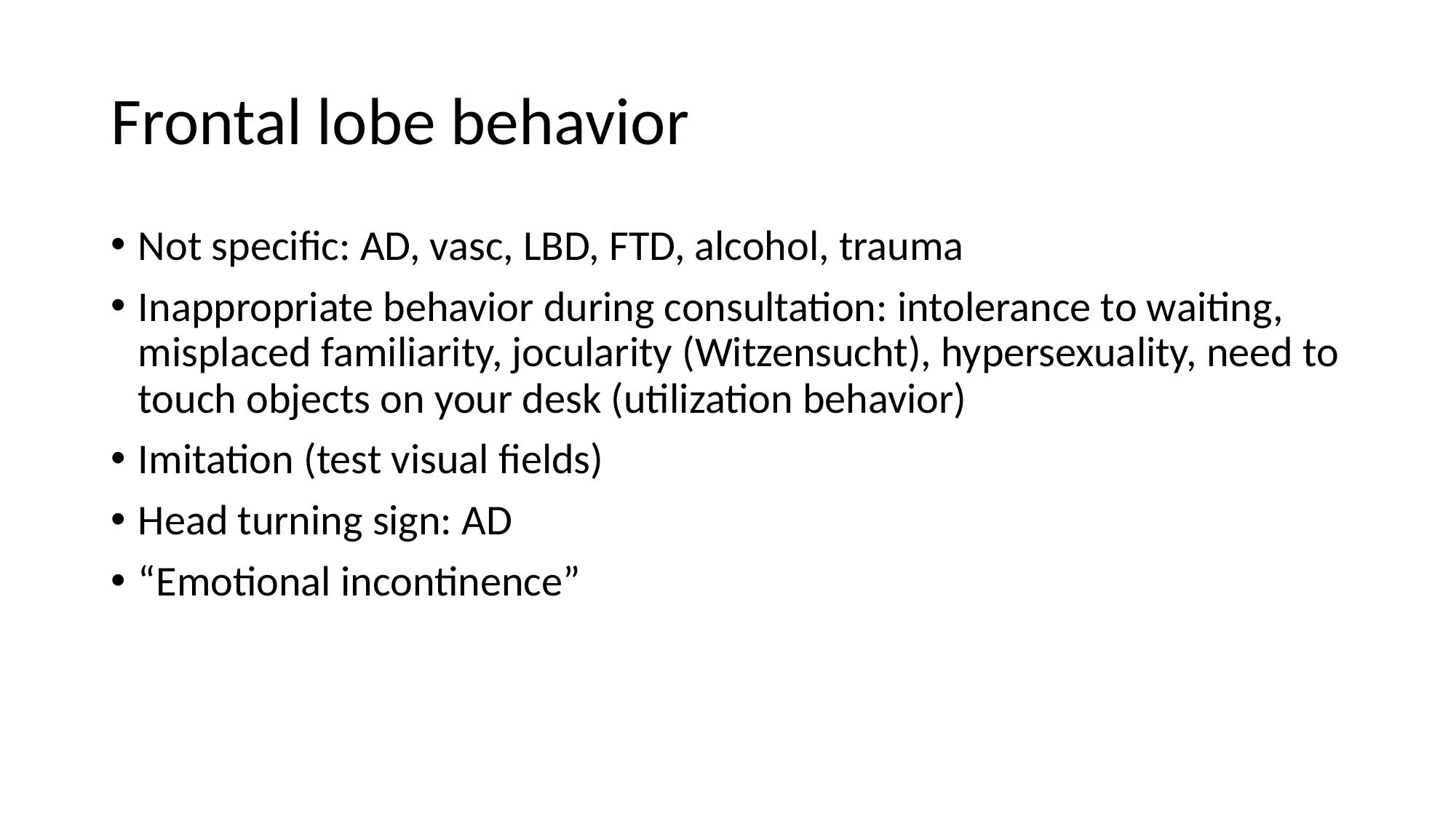

# Frontal lobe behavior
Not specific: AD, vasc, LBD, FTD, alcohol, trauma
Inappropriate behavior during consultation: intolerance to waiting, misplaced familiarity, jocularity (Witzensucht), hypersexuality, need to touch objects on your desk (utilization behavior)
Imitation (test visual fields)
Head turning sign: AD
“Emotional incontinence”